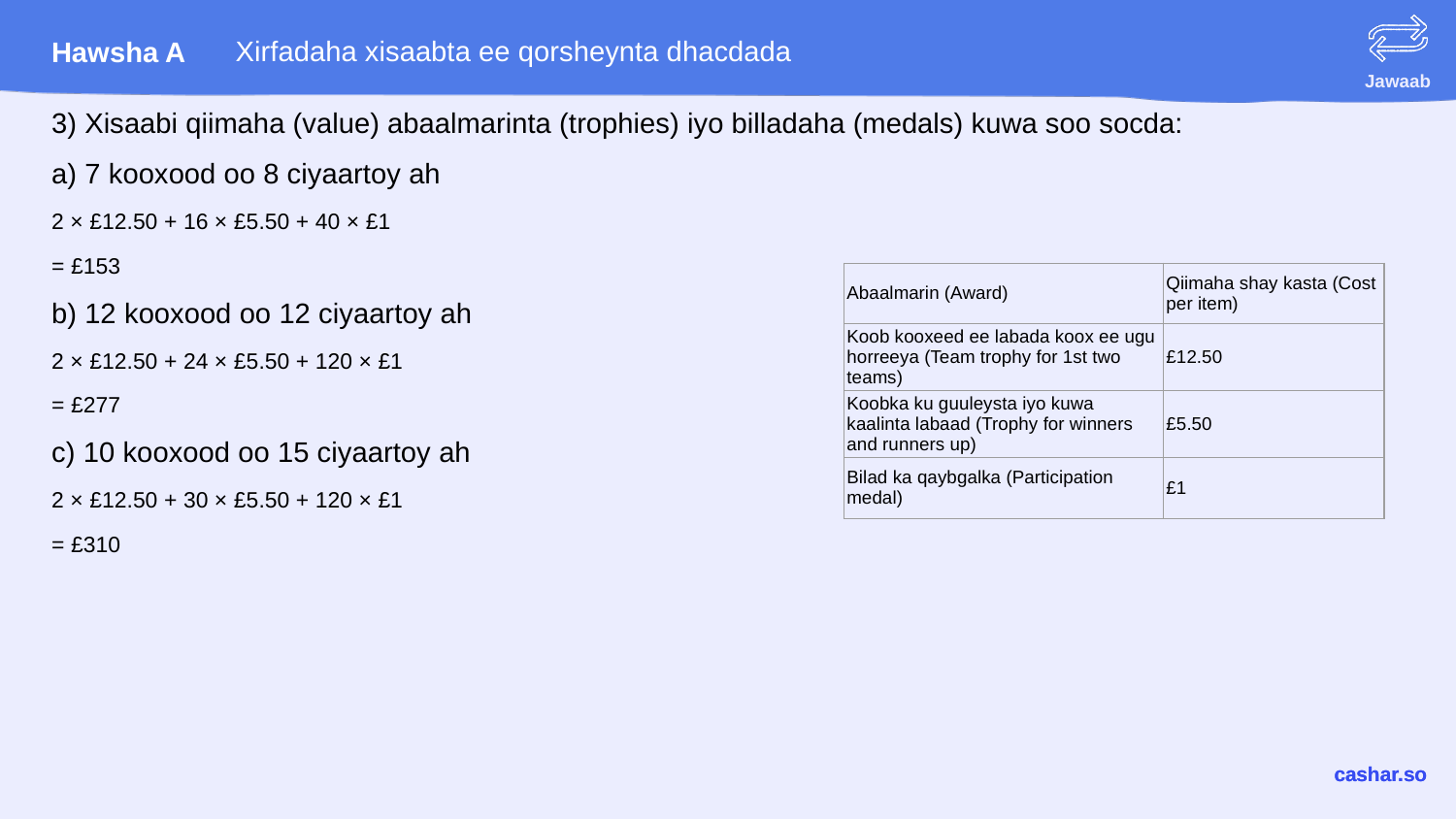

# Xirfadaha xisaabta ee qorsheynta dhacdada
3) Xisaabi qiimaha (value) abaalmarinta (trophies) iyo billadaha (medals) kuwa soo socda:
a) 7 kooxood oo 8 ciyaartoy ah
2 × £12.50 + 16 × £5.50 + 40 × £1
= £153
b) 12 kooxood oo 12 ciyaartoy ah
2 × £12.50 + 24 × £5.50 + 120 × £1
= £277
c) 10 kooxood oo 15 ciyaartoy ah
2 × £12.50 + 30 × £5.50 + 120 × £1
= £310

| Abaalmarin (Award) | Qiimaha shay kasta (Cost per item) |
| --- | --- |
| Koob kooxeed ee labada koox ee ugu horreeya (Team trophy for 1st two teams) | £12.50 |
| Koobka ku guuleysta iyo kuwa kaalinta labaad (Trophy for winners and runners up) | £5.50 |
| Bilad ka qaybgalka (Participation medal) | £1 |